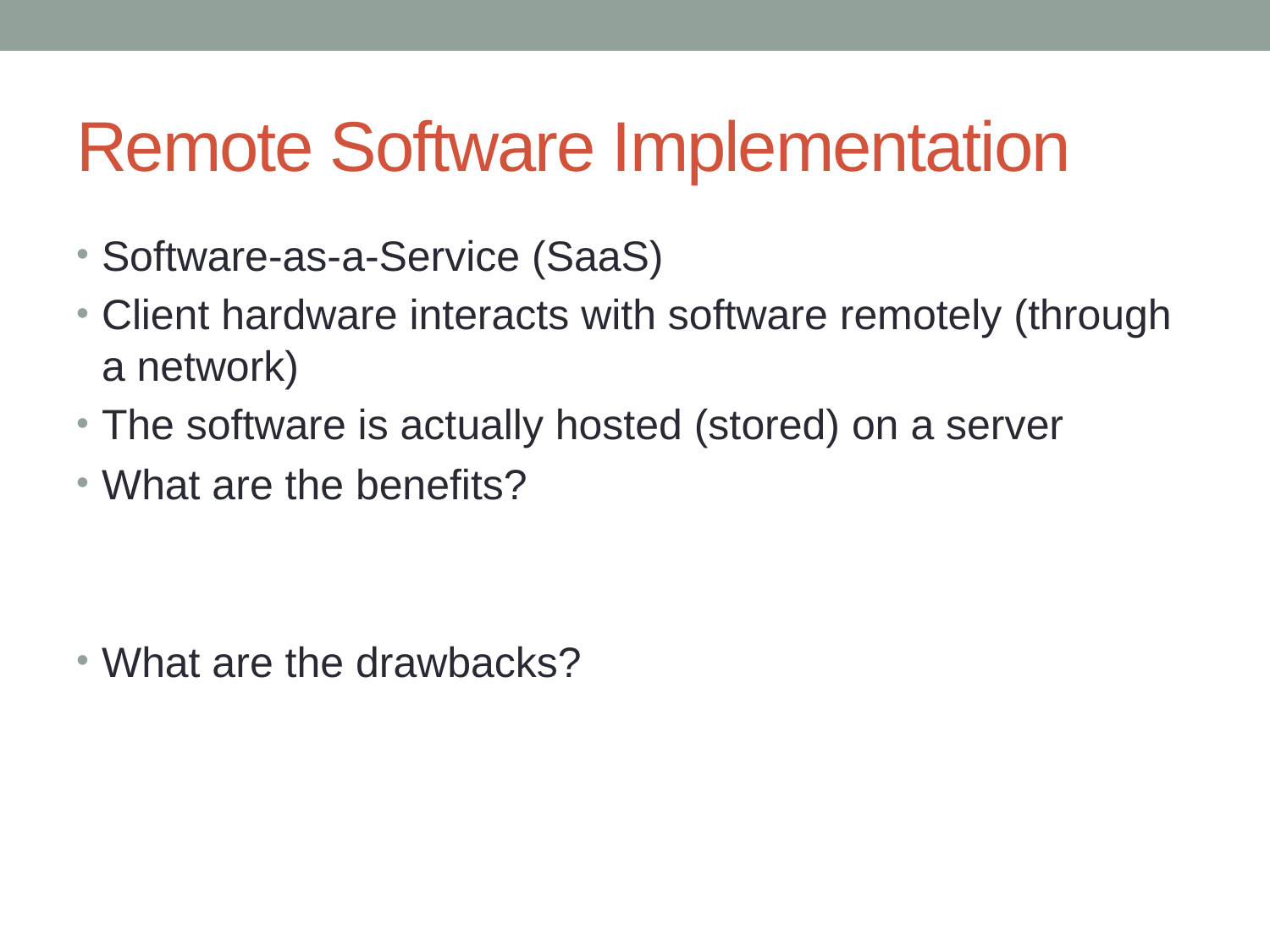

# Remote Software Implementation
Software-as-a-Service (SaaS)
Client hardware interacts with software remotely (through a network)
The software is actually hosted (stored) on a server
What are the benefits?

What are the drawbacks?